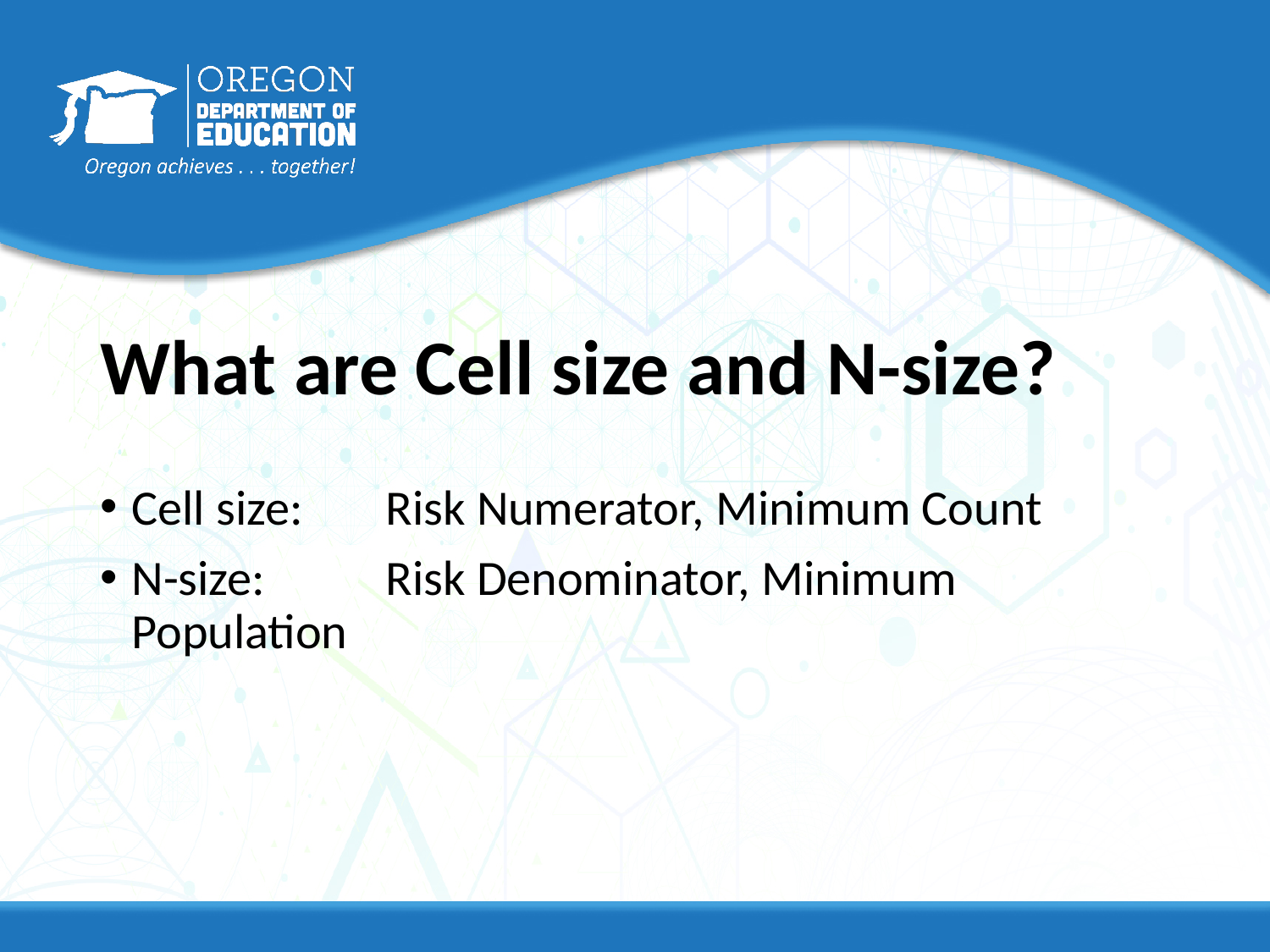

# What are Cell size and N-size?
Cell size:	Risk Numerator, Minimum Count
N-size:	Risk Denominator, Minimum Population